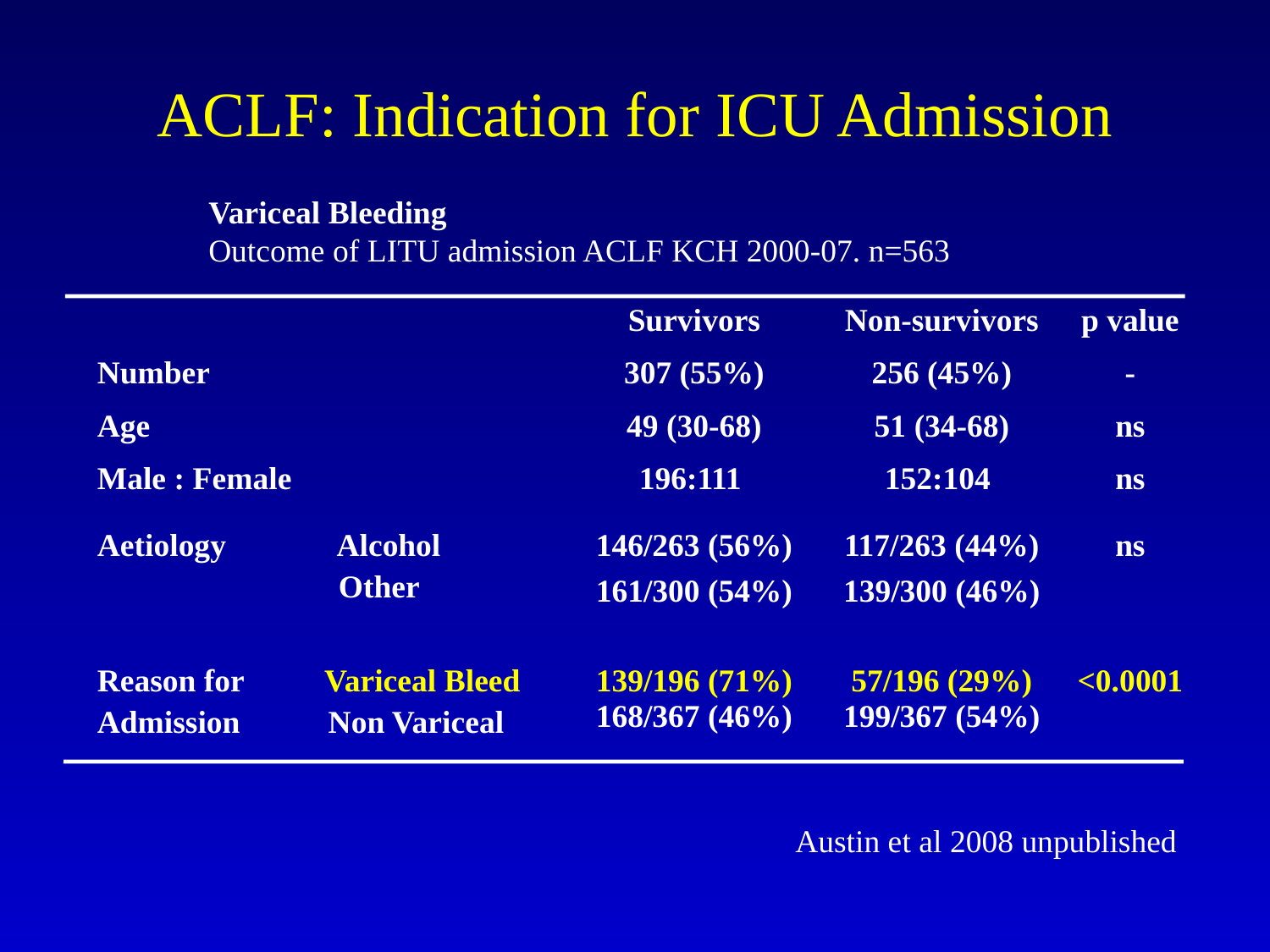

# ACLF: Indication for ICU Admission
Variceal Bleeding
Outcome of LITU admission ACLF KCH 2000-07. n=563

|  | Survivors | Non-survivors | p value |
| --- | --- | --- | --- |
| Number | 307 (55%) | 256 (45%) | - |
| Age | 49 (30-68) | 51 (34-68) | ns |
| Male : Female | 196:111 | 152:104 | ns |
| Aetiology Alcohol Other | 146/263 (56%) 161/300 (54%) | 117/263 (44%) 139/300 (46%) | ns |
| Reason for Variceal Bleed Admission Non Variceal | 139/196 (71%) 168/367 (46%) | 57/196 (29%) 199/367 (54%) | <0.0001 |

Austin et al 2008 unpublished